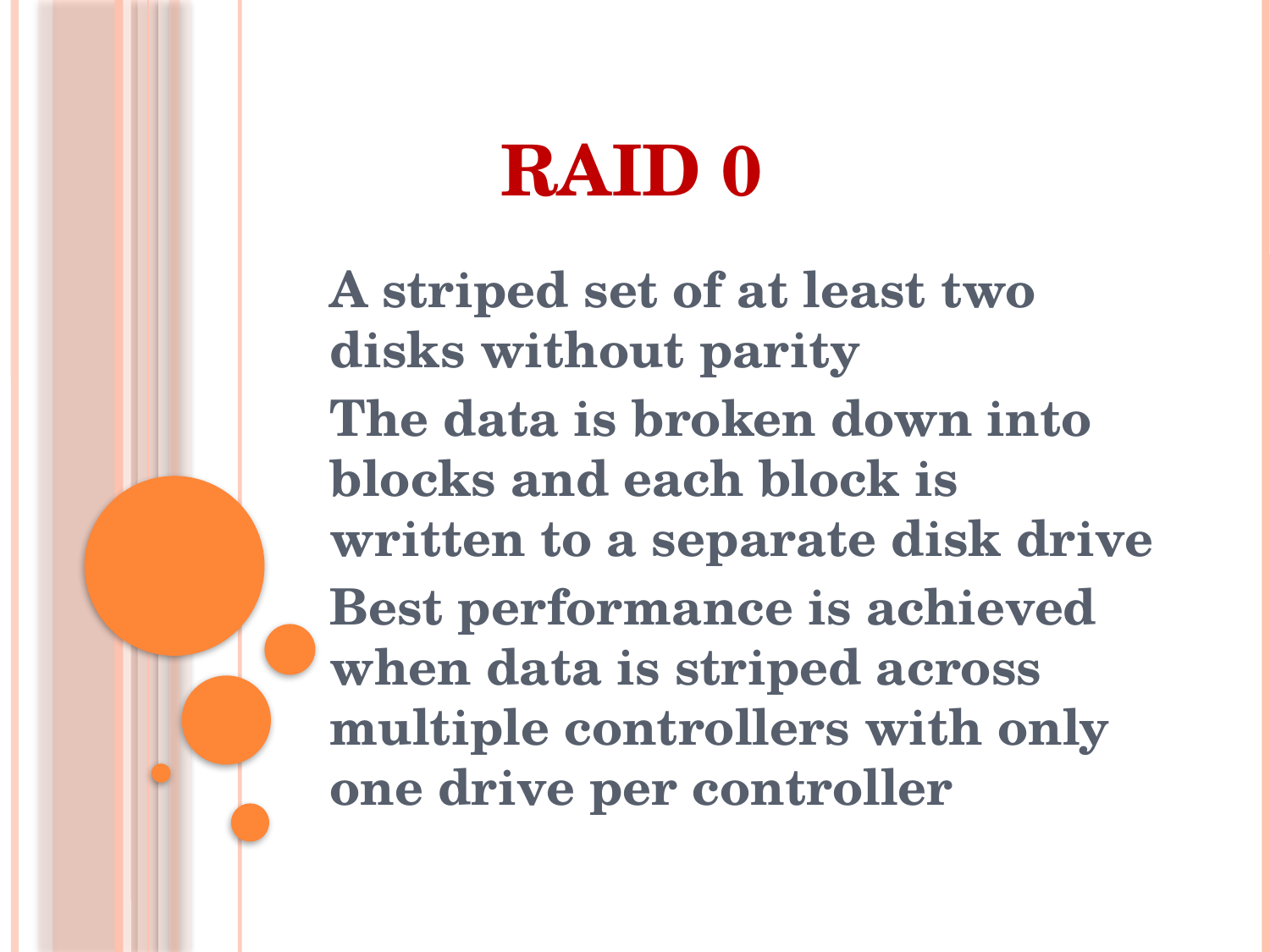

# RAID 0
A striped set of at least two disks without parity
The data is broken down into blocks and each block is written to a separate disk drive
Best performance is achieved when data is striped across multiple controllers with only one drive per controller